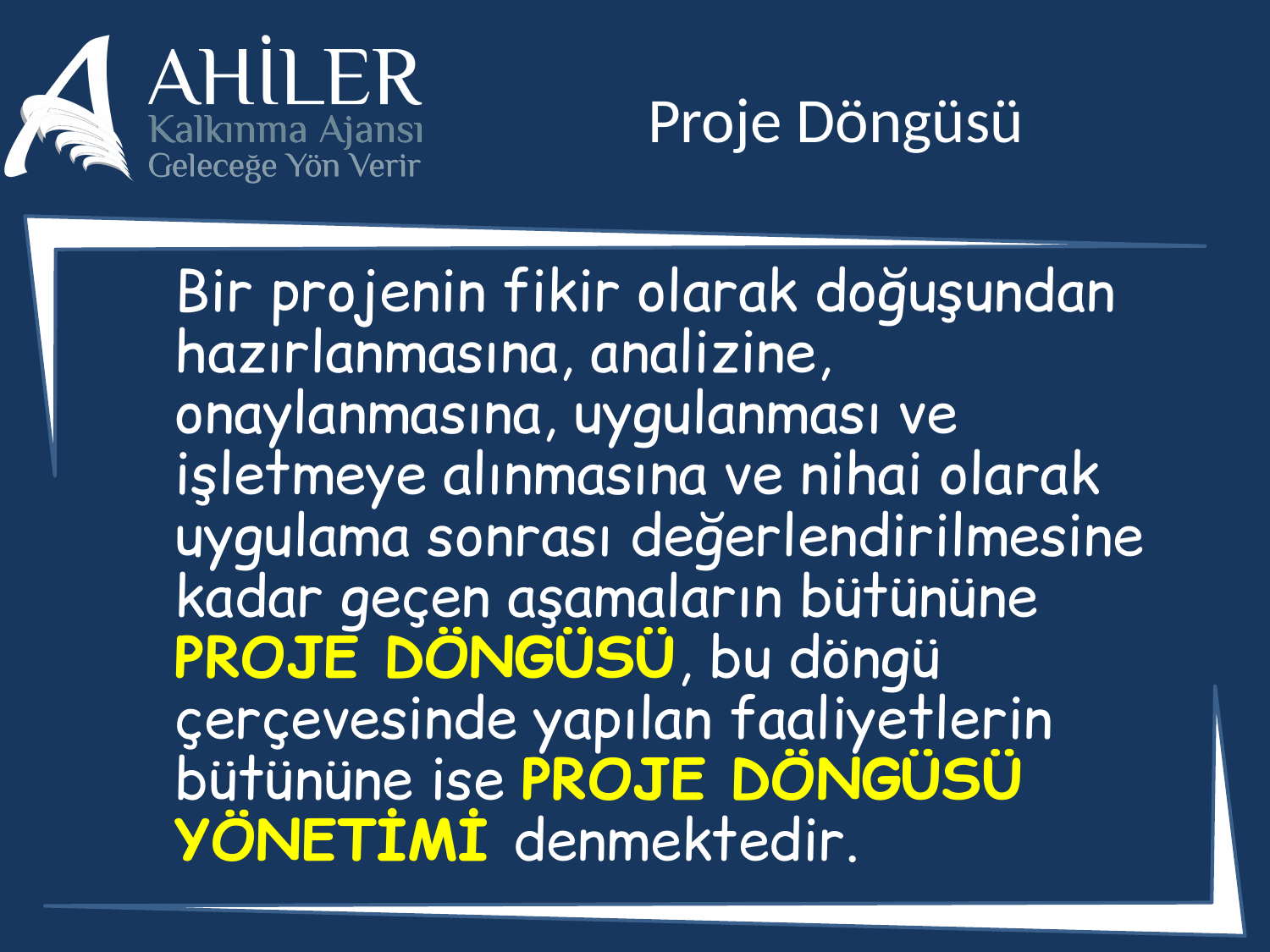

# Proje Döngüsü
Bir projenin fikir olarak doğuşundan hazırlanmasına, analizine, onaylanmasına, uygulanması ve işletmeye alınmasına ve nihai olarak uygulama sonrası değerlendirilmesine kadar geçen aşamaların bütününe Proje Döngüsü, bu döngü çerçevesinde yapılan faaliyetlerin bütününe ise Proje Döngüsü Yönetİmİ denmektedir.